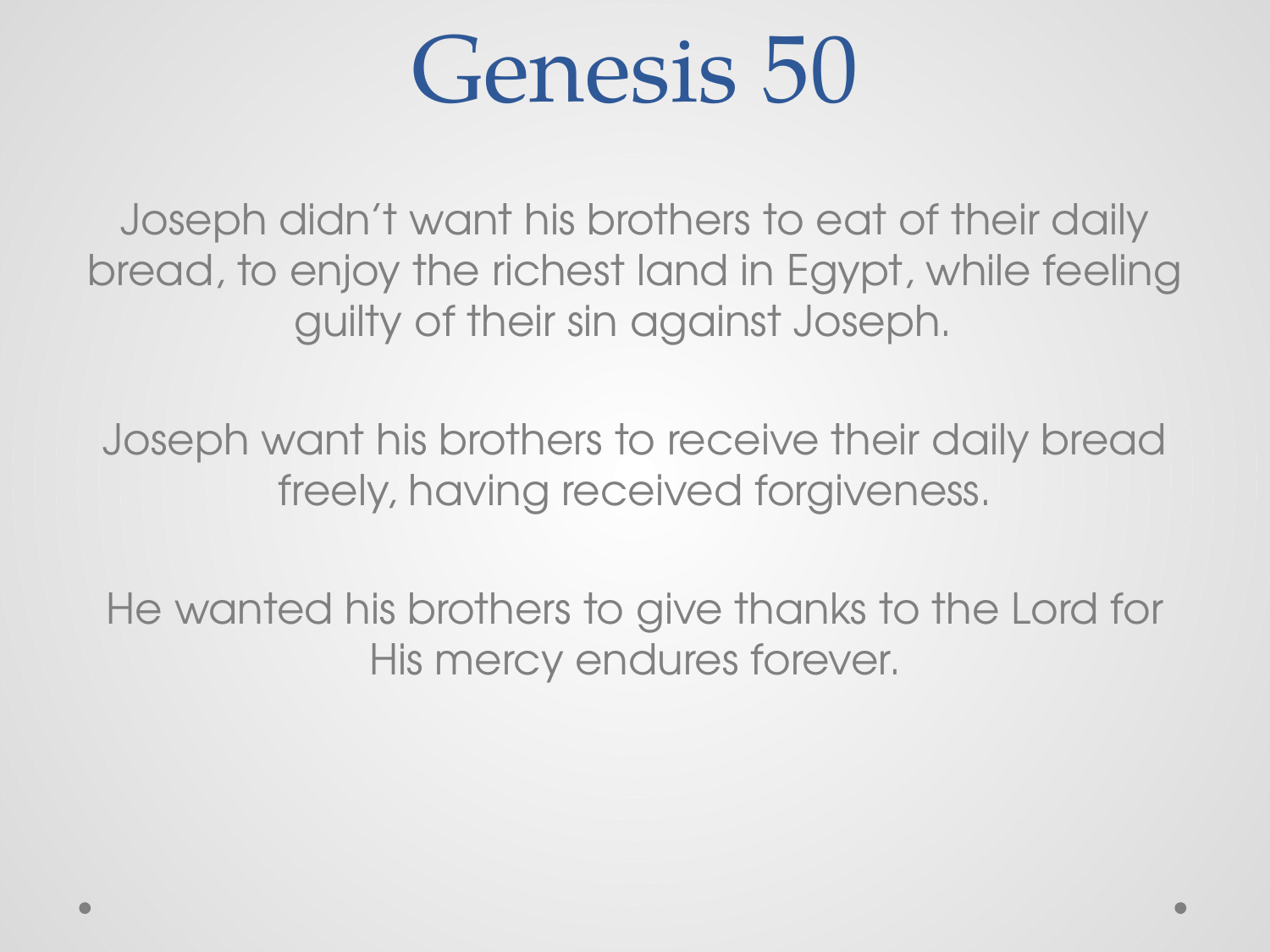

# Genesis 50

Joseph didn’t want his brothers to eat of their daily bread, to enjoy the richest land in Egypt, while feeling guilty of their sin against Joseph.

Joseph want his brothers to receive their daily bread freely, having received forgiveness.

He wanted his brothers to give thanks to the Lord for His mercy endures forever.